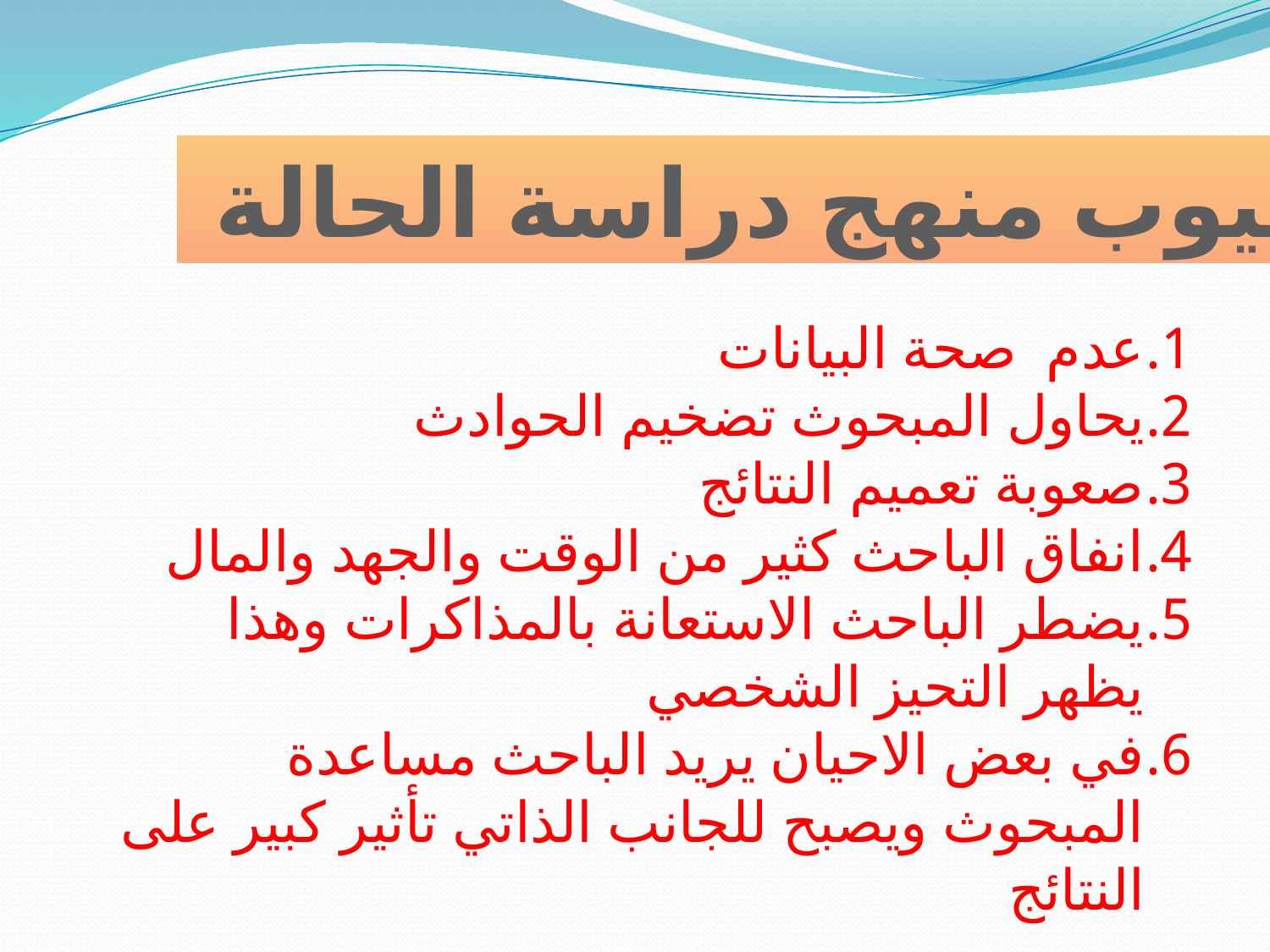

عيوب منهج دراسة الحالة
عدم  صحة البيانات
يحاول المبحوث تضخيم الحوادث
صعوبة تعميم النتائج
انفاق الباحث كثير من الوقت والجهد والمال
يضطر الباحث الاستعانة بالمذاكرات وهذا يظهر التحيز الشخصي
في بعض الاحيان يريد الباحث مساعدة المبحوث ويصبح للجانب الذاتي تأثير كبير على النتائج